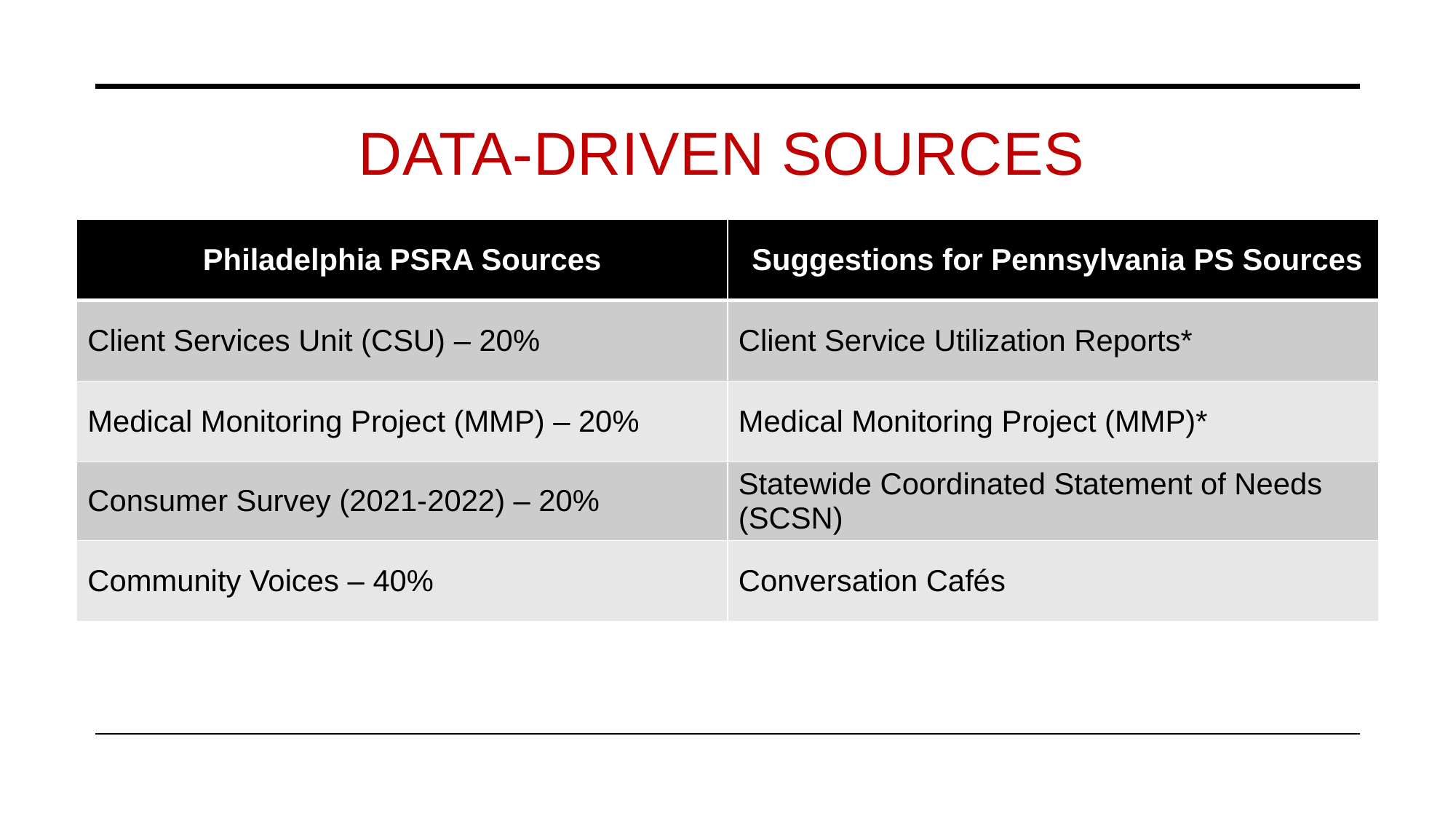

# Data-Driven sources
| Philadelphia PSRA Sources | Suggestions for Pennsylvania PS Sources |
| --- | --- |
| Client Services Unit (CSU) – 20% | Client Service Utilization Reports\* |
| Medical Monitoring Project (MMP) – 20% | Medical Monitoring Project (MMP)\* |
| Consumer Survey (2021-2022) – 20% | Statewide Coordinated Statement of Needs (SCSN) |
| Community Voices – 40% | Conversation Cafés |